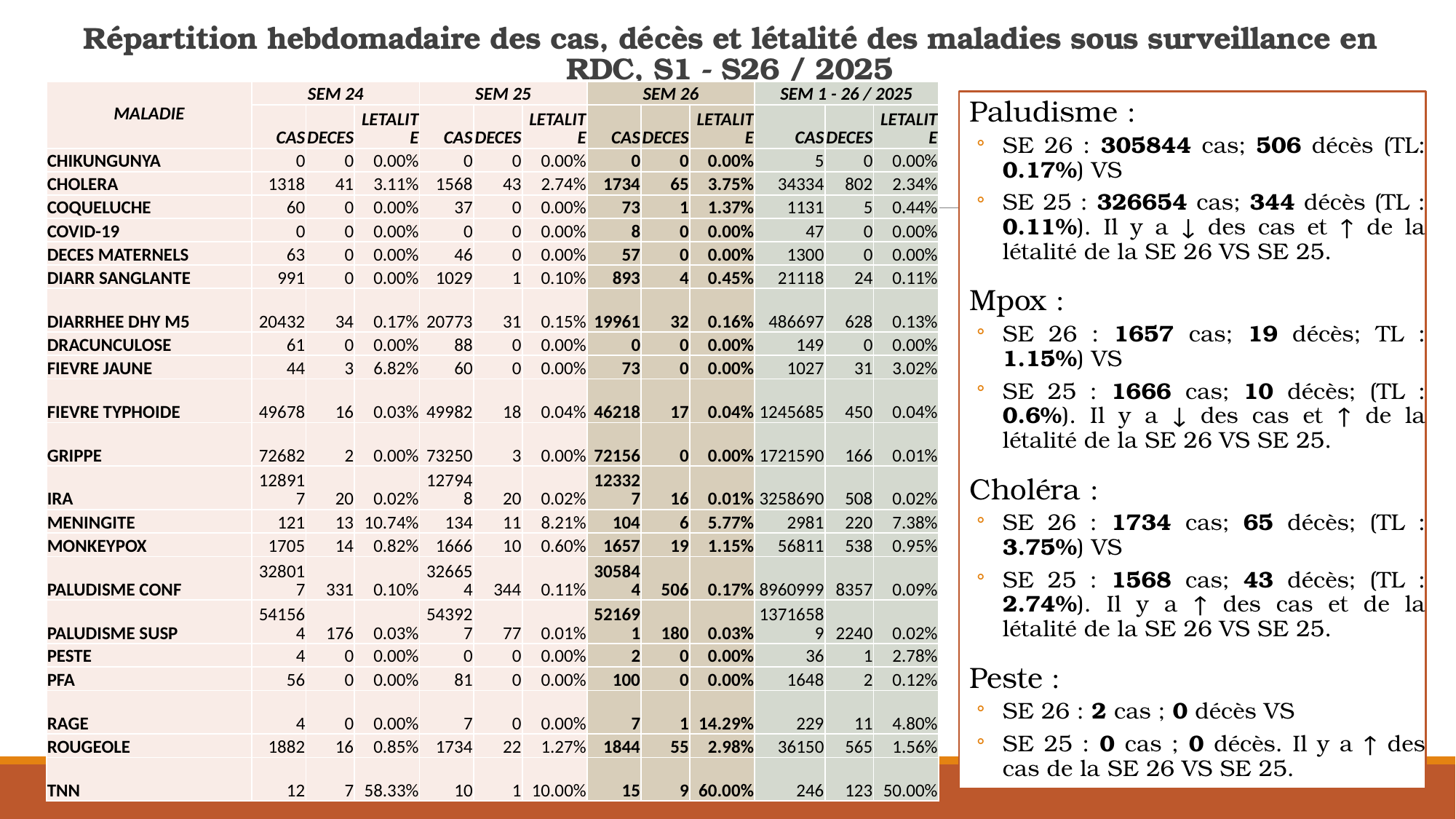

# Répartition hebdomadaire des cas, décès et létalité des maladies sous surveillance en RDC, S1 - S26 / 2025
| MALADIE | SEM 24 |  |  | SEM 25 |  |  | SEM 26 |  |  | SEM 1 - 26 / 2025 |  |  |
| --- | --- | --- | --- | --- | --- | --- | --- | --- | --- | --- | --- | --- |
|  | CAS | DECES | LETALITE | CAS | DECES | LETALITE | CAS | DECES | LETALITE | CAS | DECES | LETALITE |
| CHIKUNGUNYA | 0 | 0 | 0.00% | 0 | 0 | 0.00% | 0 | 0 | 0.00% | 5 | 0 | 0.00% |
| CHOLERA | 1318 | 41 | 3.11% | 1568 | 43 | 2.74% | 1734 | 65 | 3.75% | 34334 | 802 | 2.34% |
| COQUELUCHE | 60 | 0 | 0.00% | 37 | 0 | 0.00% | 73 | 1 | 1.37% | 1131 | 5 | 0.44% |
| COVID-19 | 0 | 0 | 0.00% | 0 | 0 | 0.00% | 8 | 0 | 0.00% | 47 | 0 | 0.00% |
| DECES MATERNELS | 63 | 0 | 0.00% | 46 | 0 | 0.00% | 57 | 0 | 0.00% | 1300 | 0 | 0.00% |
| DIARR SANGLANTE | 991 | 0 | 0.00% | 1029 | 1 | 0.10% | 893 | 4 | 0.45% | 21118 | 24 | 0.11% |
| DIARRHEE DHY M5 | 20432 | 34 | 0.17% | 20773 | 31 | 0.15% | 19961 | 32 | 0.16% | 486697 | 628 | 0.13% |
| DRACUNCULOSE | 61 | 0 | 0.00% | 88 | 0 | 0.00% | 0 | 0 | 0.00% | 149 | 0 | 0.00% |
| FIEVRE JAUNE | 44 | 3 | 6.82% | 60 | 0 | 0.00% | 73 | 0 | 0.00% | 1027 | 31 | 3.02% |
| FIEVRE TYPHOIDE | 49678 | 16 | 0.03% | 49982 | 18 | 0.04% | 46218 | 17 | 0.04% | 1245685 | 450 | 0.04% |
| GRIPPE | 72682 | 2 | 0.00% | 73250 | 3 | 0.00% | 72156 | 0 | 0.00% | 1721590 | 166 | 0.01% |
| IRA | 128917 | 20 | 0.02% | 127948 | 20 | 0.02% | 123327 | 16 | 0.01% | 3258690 | 508 | 0.02% |
| MENINGITE | 121 | 13 | 10.74% | 134 | 11 | 8.21% | 104 | 6 | 5.77% | 2981 | 220 | 7.38% |
| MONKEYPOX | 1705 | 14 | 0.82% | 1666 | 10 | 0.60% | 1657 | 19 | 1.15% | 56811 | 538 | 0.95% |
| PALUDISME CONF | 328017 | 331 | 0.10% | 326654 | 344 | 0.11% | 305844 | 506 | 0.17% | 8960999 | 8357 | 0.09% |
| PALUDISME SUSP | 541564 | 176 | 0.03% | 543927 | 77 | 0.01% | 521691 | 180 | 0.03% | 13716589 | 2240 | 0.02% |
| PESTE | 4 | 0 | 0.00% | 0 | 0 | 0.00% | 2 | 0 | 0.00% | 36 | 1 | 2.78% |
| PFA | 56 | 0 | 0.00% | 81 | 0 | 0.00% | 100 | 0 | 0.00% | 1648 | 2 | 0.12% |
| RAGE | 4 | 0 | 0.00% | 7 | 0 | 0.00% | 7 | 1 | 14.29% | 229 | 11 | 4.80% |
| ROUGEOLE | 1882 | 16 | 0.85% | 1734 | 22 | 1.27% | 1844 | 55 | 2.98% | 36150 | 565 | 1.56% |
| TNN | 12 | 7 | 58.33% | 10 | 1 | 10.00% | 15 | 9 | 60.00% | 246 | 123 | 50.00% |
Paludisme :
SE 26 : 305844 cas; 506 décès (TL: 0.17%) VS
SE 25 : 326654 cas; 344 décès (TL : 0.11%). Il y a ↓ des cas et ↑ de la létalité de la SE 26 VS SE 25.
Mpox :
SE 26 : 1657 cas; 19 décès; TL : 1.15%) VS
SE 25 : 1666 cas; 10 décès; (TL : 0.6%). Il y a ↓ des cas et ↑ de la létalité de la SE 26 VS SE 25.
Choléra :
SE 26 : 1734 cas; 65 décès; (TL : 3.75%) VS
SE 25 : 1568 cas; 43 décès; (TL : 2.74%). Il y a ↑ des cas et de la létalité de la SE 26 VS SE 25.
Peste :
SE 26 : 2 cas ; 0 décès VS
SE 25 : 0 cas ; 0 décès. Il y a ↑ des cas de la SE 26 VS SE 25.